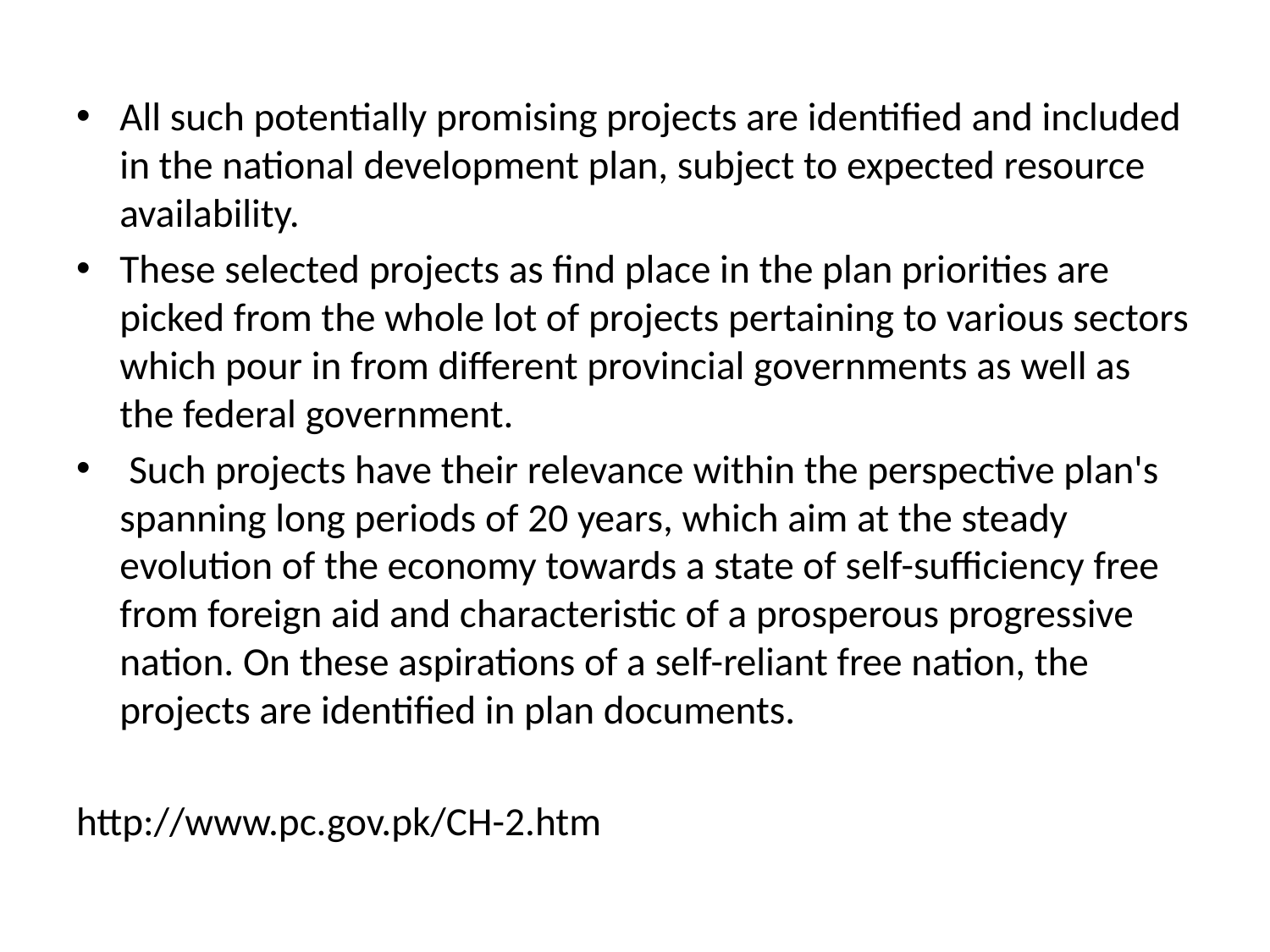

All such potentially promising projects are identified and included in the national development plan, subject to expected resource availability.
These selected projects as find place in the plan priorities are picked from the whole lot of projects pertaining to various sectors which pour in from different provincial governments as well as the federal government.
 Such projects have their relevance within the perspective plan's spanning long periods of 20 years, which aim at the steady evolution of the economy towards a state of self-sufficiency free from foreign aid and characteristic of a prosperous progressive nation. On these aspirations of a self-reliant free nation, the projects are identified in plan documents.

http://www.pc.gov.pk/CH-2.htm